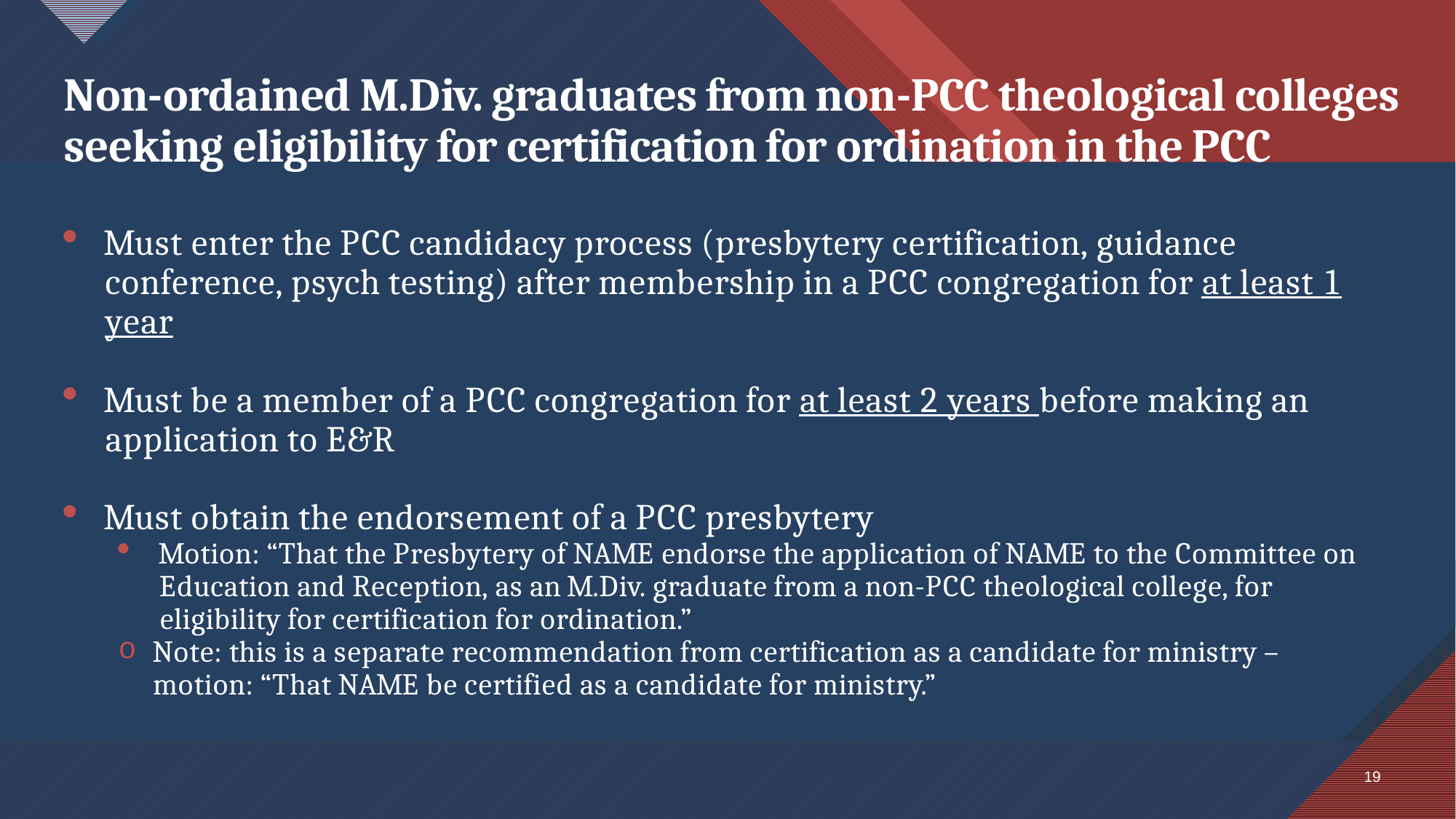

# Non-ordained M.Div. graduates from non-PCC theological colleges seeking eligibility for certification for ordination in the PCC
Must enter the PCC candidacy process (presbytery certification, guidance conference, psych testing) after membership in a PCC congregation for at least 1 year

Must be a member of a PCC congregation for at least 2 years before making an application to E&R

Must obtain the endorsement of a PCC presbytery
Motion: “That the Presbytery of NAME endorse the application of NAME to the Committee on Education and Reception, as an M.Div. graduate from a non-PCC theological college, for eligibility for certification for ordination.”
Note: this is a separate recommendation from certification as a candidate for ministry – motion: “That NAME be certified as a candidate for ministry.”

19